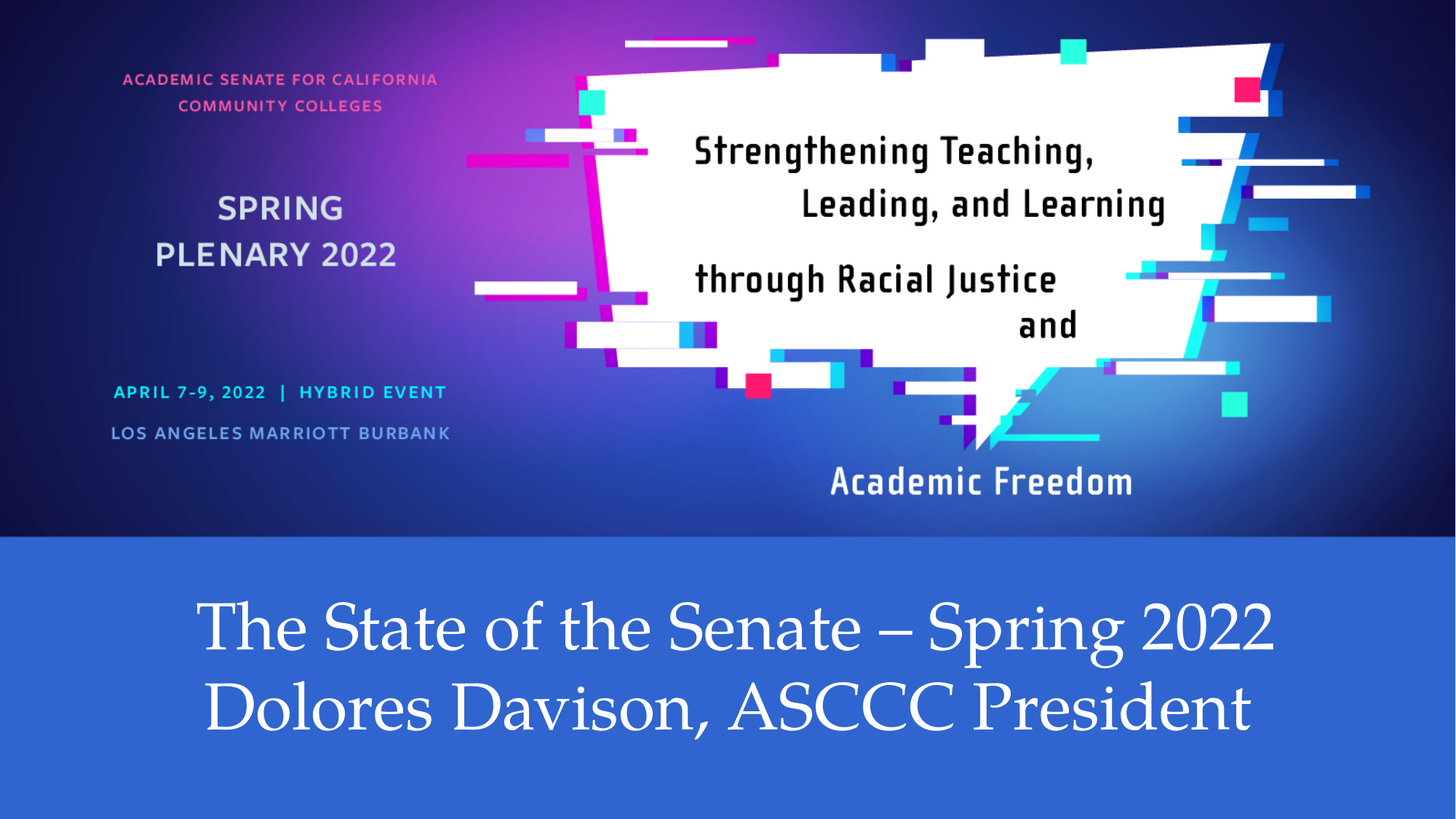

# The State of the Senate – Spring 2022 Dolores Davison, ASCCC President